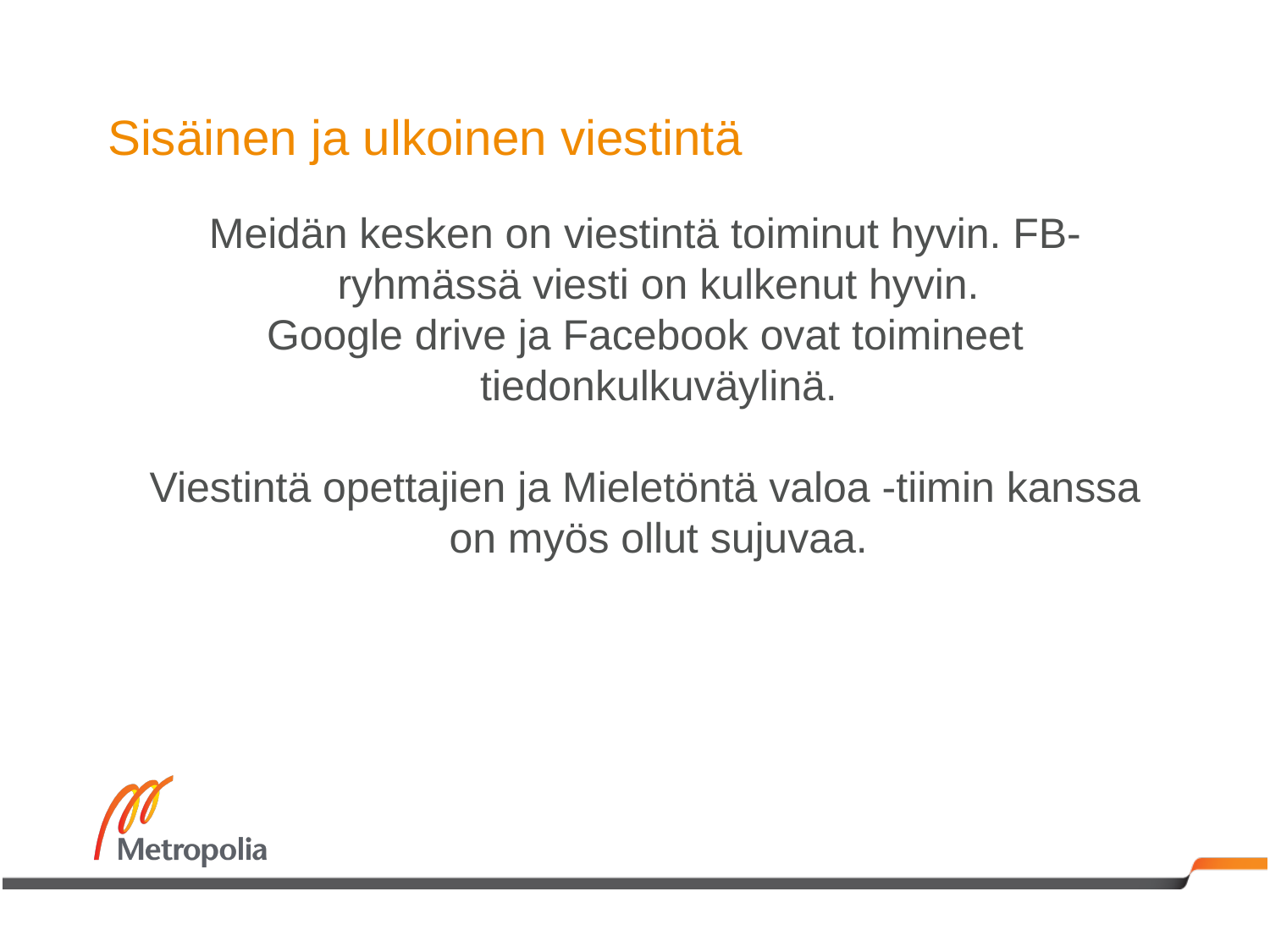

# Sisäinen ja ulkoinen viestintä
Meidän kesken on viestintä toiminut hyvin. FB-ryhmässä viesti on kulkenut hyvin.
Google drive ja Facebook ovat toimineet tiedonkulkuväylinä.

Viestintä opettajien ja Mieletöntä valoa -tiimin kanssa on myös ollut sujuvaa.